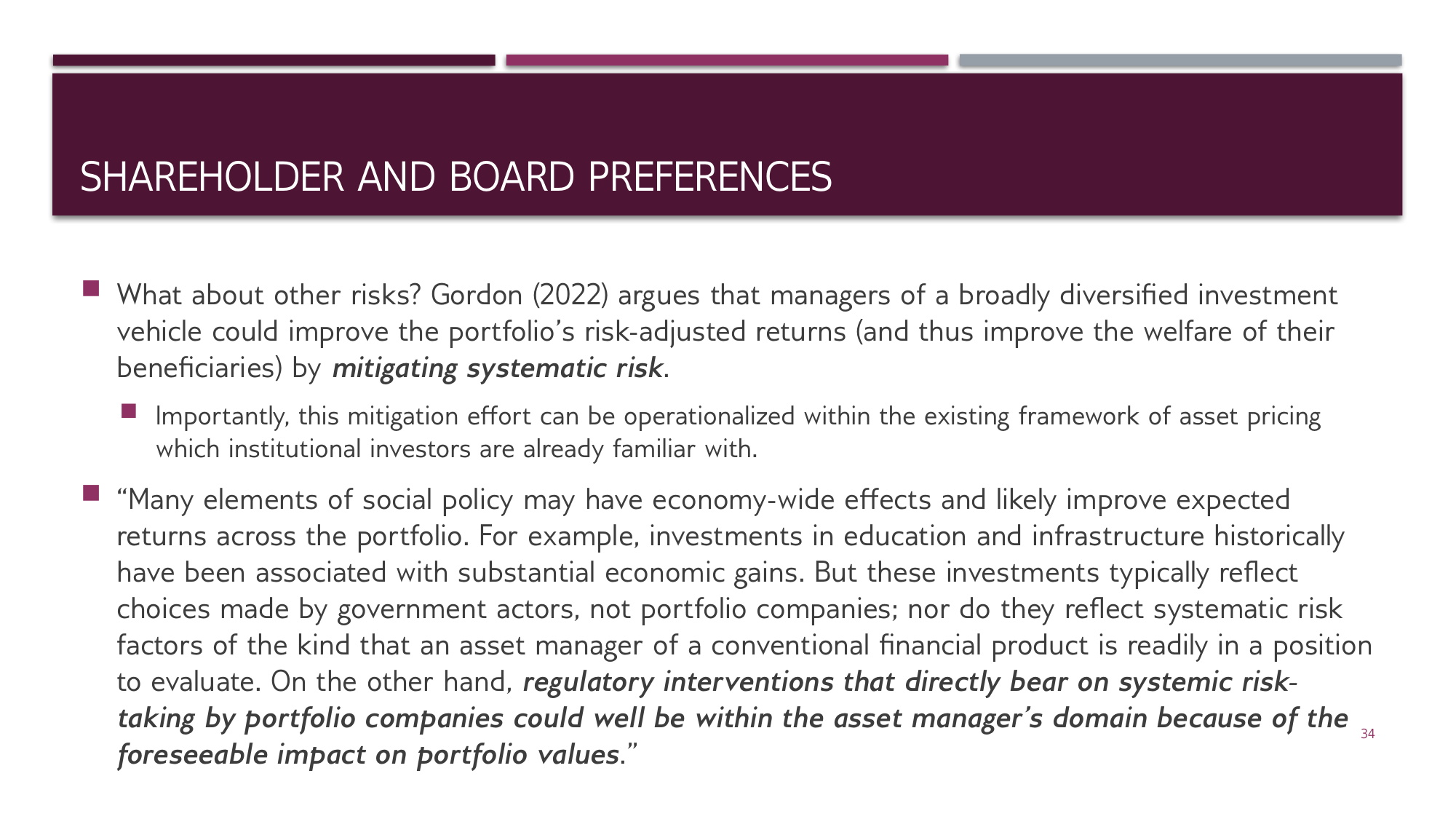

# Shareholder and board preferences
What about other risks? Gordon (2022) argues that managers of a broadly diversified investment vehicle could improve the portfolio’s risk-adjusted returns (and thus improve the welfare of their beneficiaries) by mitigating systematic risk.
Importantly, this mitigation effort can be operationalized within the existing framework of asset pricing which institutional investors are already familiar with.
“Many elements of social policy may have economy-wide effects and likely improve expected returns across the portfolio. For example, investments in education and infrastructure historically have been associated with substantial economic gains. But these investments typically reflect choices made by government actors, not portfolio companies; nor do they reflect systematic risk factors of the kind that an asset manager of a conventional financial product is readily in a position to evaluate. On the other hand, regulatory interventions that directly bear on systemic risk-taking by portfolio companies could well be within the asset manager’s domain because of the foreseeable impact on portfolio values.”
34